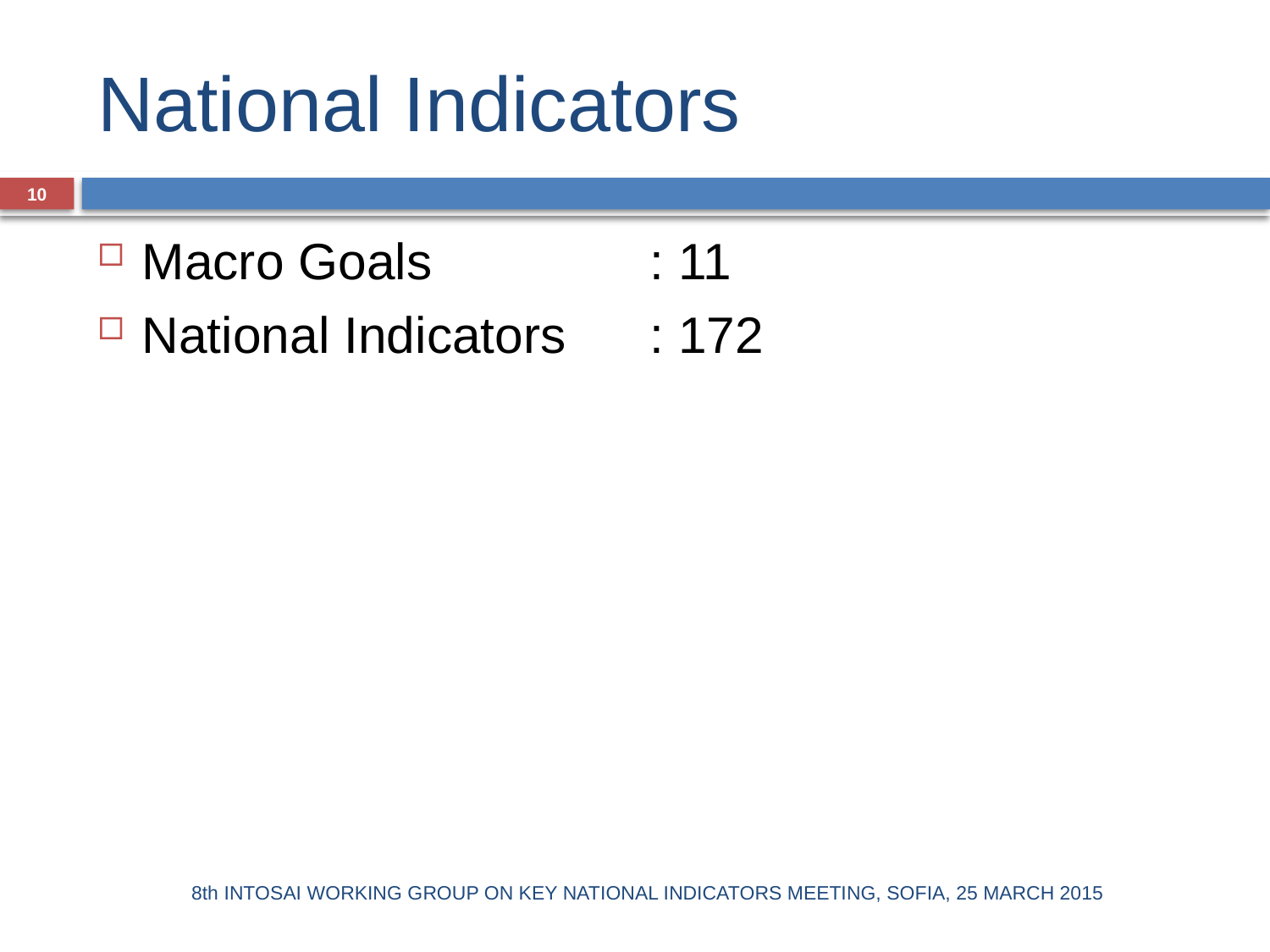

# National Indicators
10
Macro Goals		: 11
National Indicators	: 172

8th INTOSAI WORKING GROUP ON KEY NATIONAL INDICATORS MEETING, SOFIA, 25 MARCH 2015